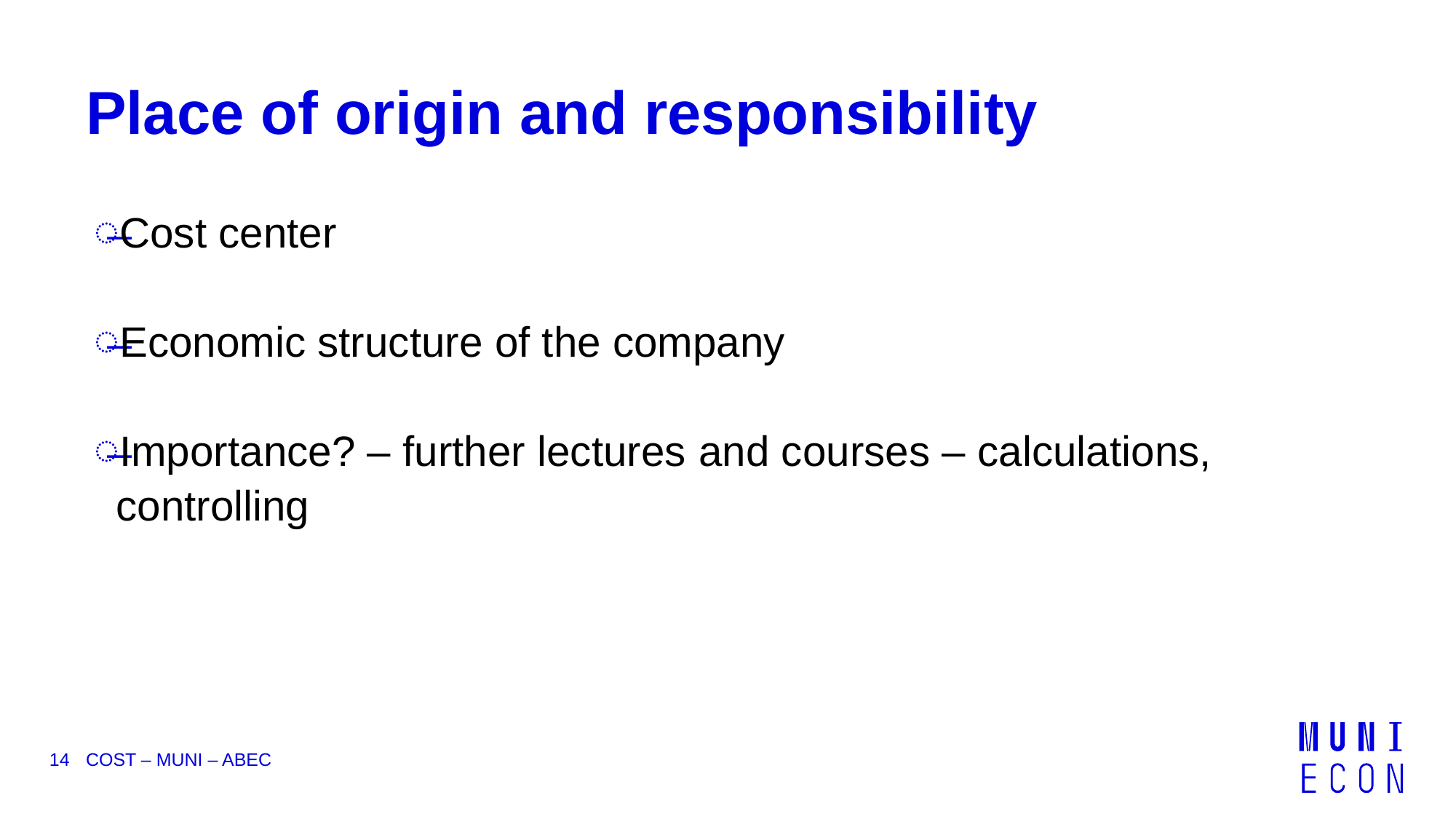

# Place of origin and responsibility
Cost center

Economic structure of the company

Importance? – further lectures and courses – calculations, controlling

14
COST – MUNI – ABEC